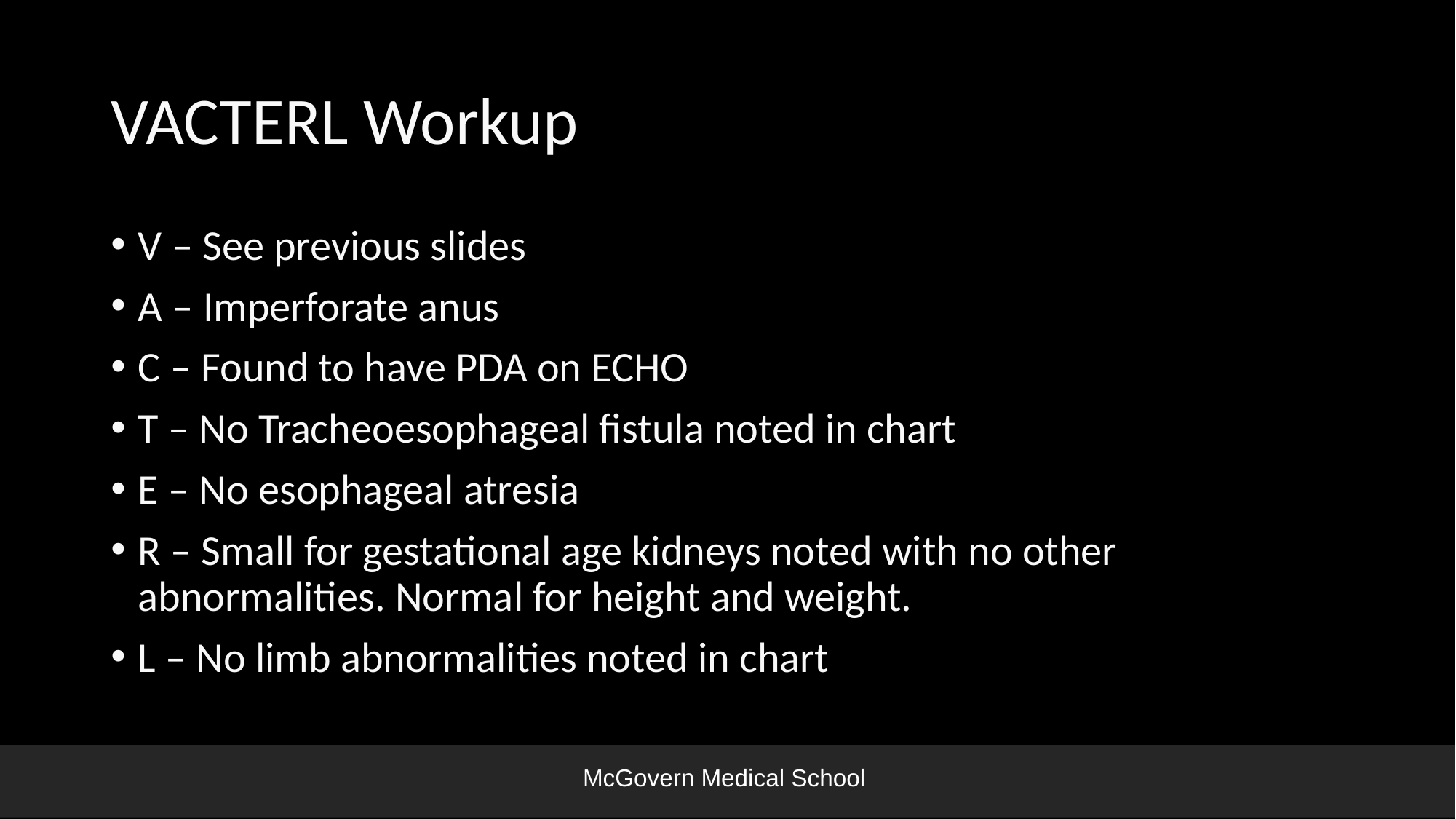

# VACTERL Workup
V – See previous slides
A – Imperforate anus
C – Found to have PDA on ECHO
T – No Tracheoesophageal fistula noted in chart
E – No esophageal atresia
R – Small for gestational age kidneys noted with no other abnormalities. Normal for height and weight.
L – No limb abnormalities noted in chart